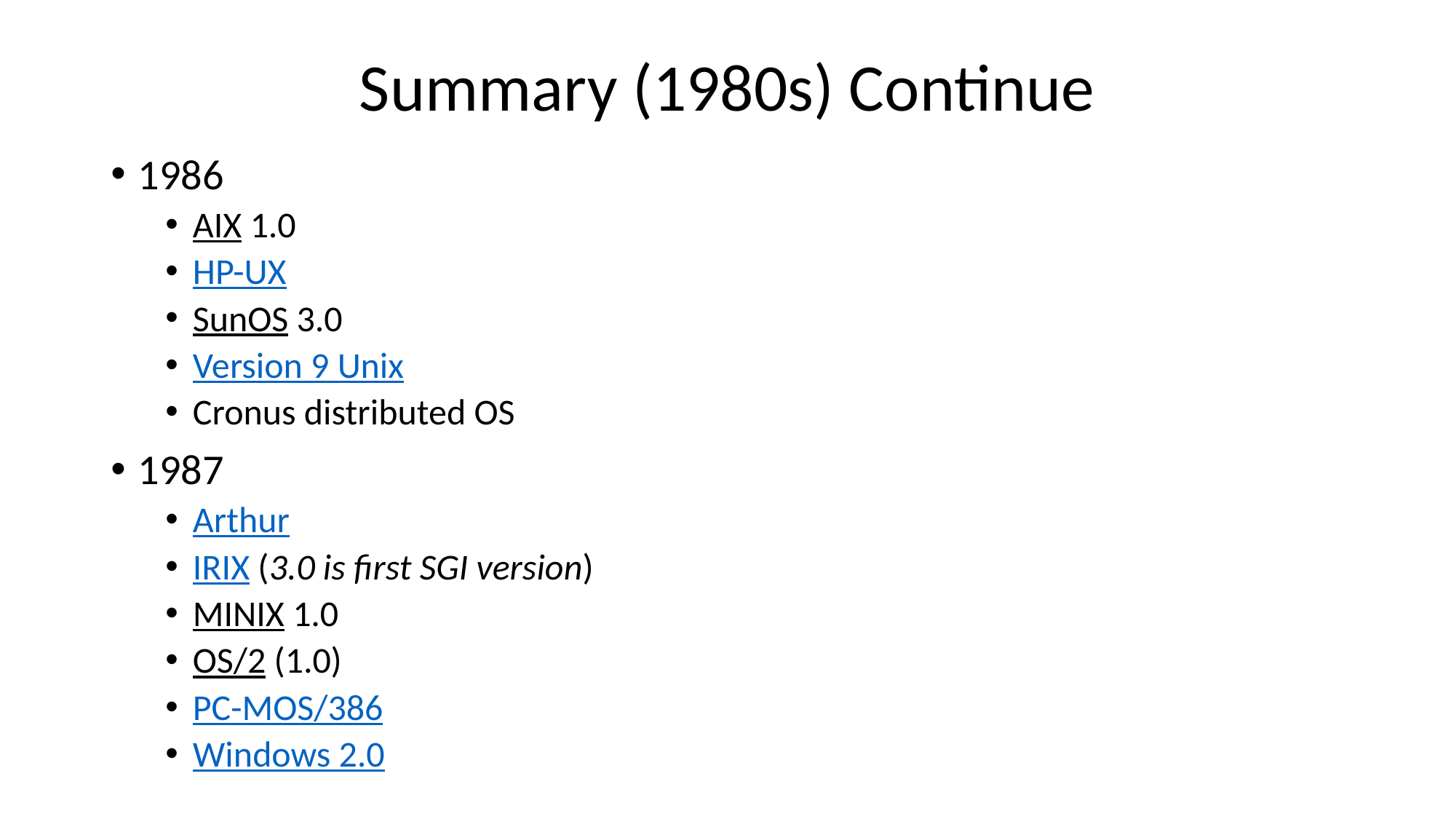

# Summary (1980s) Continue
1986
AIX 1.0
HP-UX
SunOS 3.0
Version 9 Unix
Cronus distributed OS
1987
Arthur
IRIX (3.0 is first SGI version)
MINIX 1.0
OS/2 (1.0)
PC-MOS/386
Windows 2.0